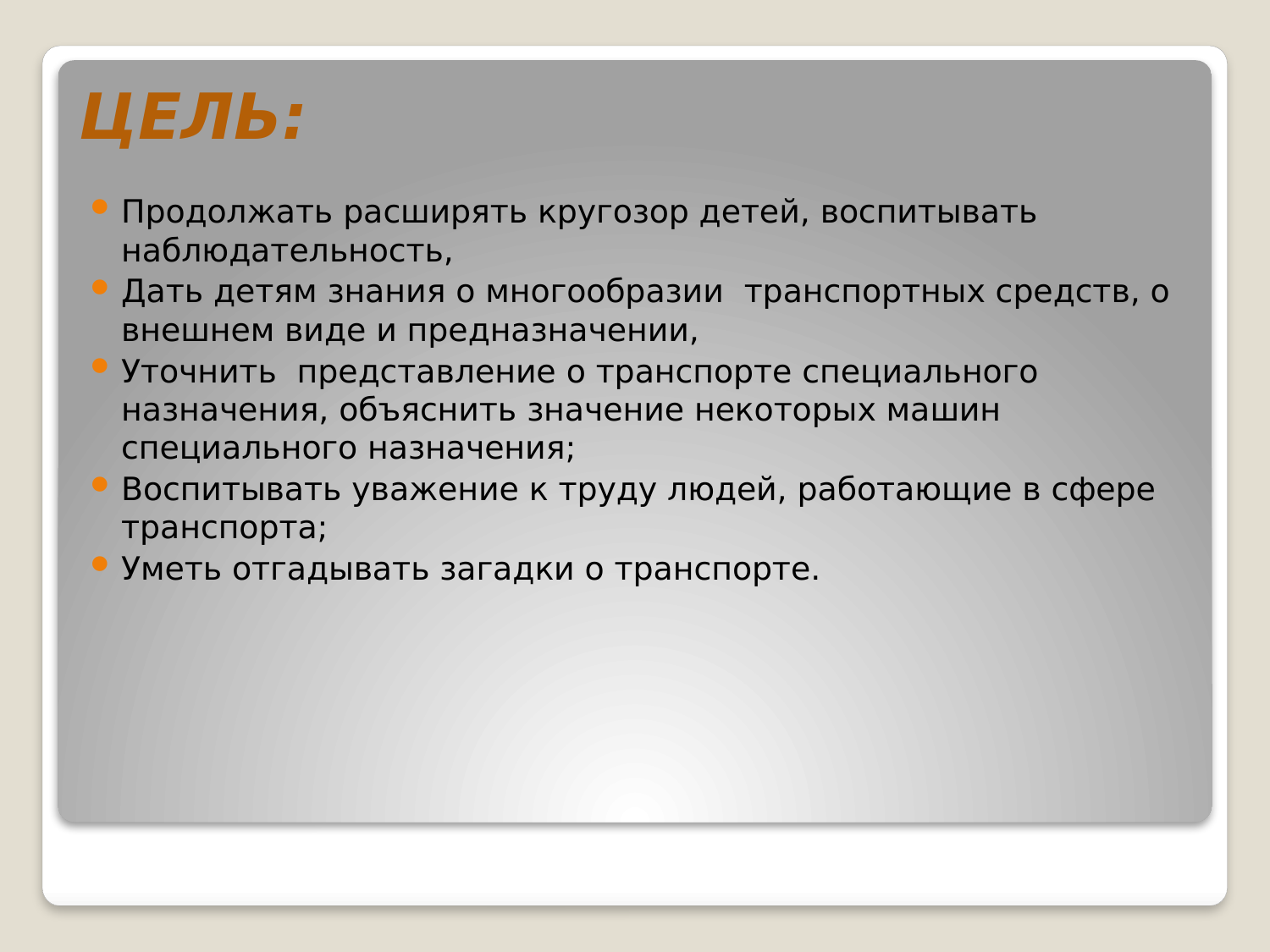

# ЦЕЛЬ:

Продолжать расширять кругозор детей, воспитывать наблюдательность,
Дать детям знания о многообразии  транспортных средств, о внешнем виде и предназначении,
Уточнить  представление о транспорте специального назначения, объяснить значение некоторых машин специального назначения;
Воспитывать уважение к труду людей, работающие в сфере транспорта;
Уметь отгадывать загадки о транспорте.